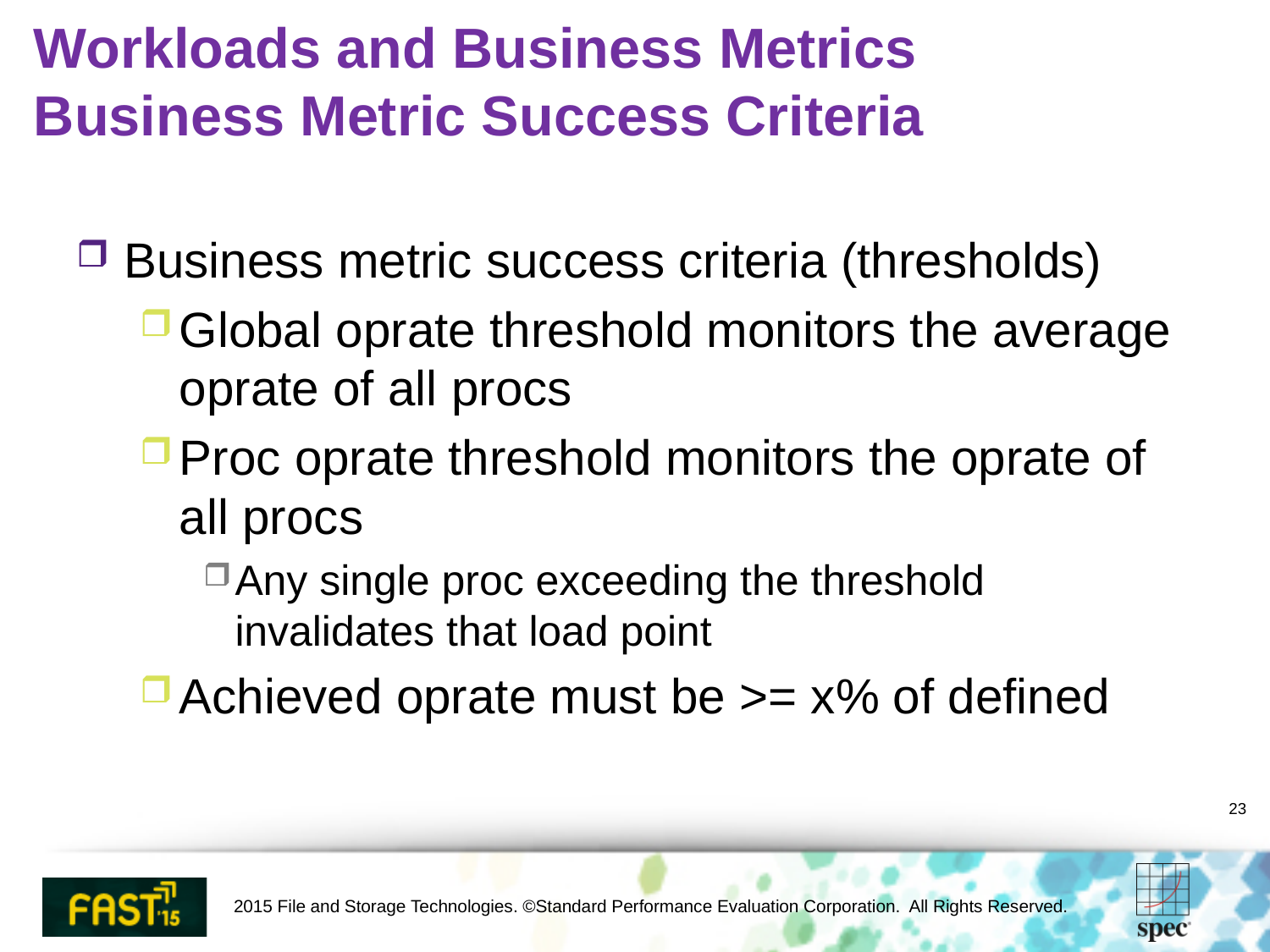

# Workloads and Business Metrics Business Metric Success Criteria
Business metric success criteria (thresholds)
Global oprate threshold monitors the average oprate of all procs
Proc oprate threshold monitors the oprate of all procs
Any single proc exceeding the threshold invalidates that load point
Achieved oprate must be >= x% of defined
23